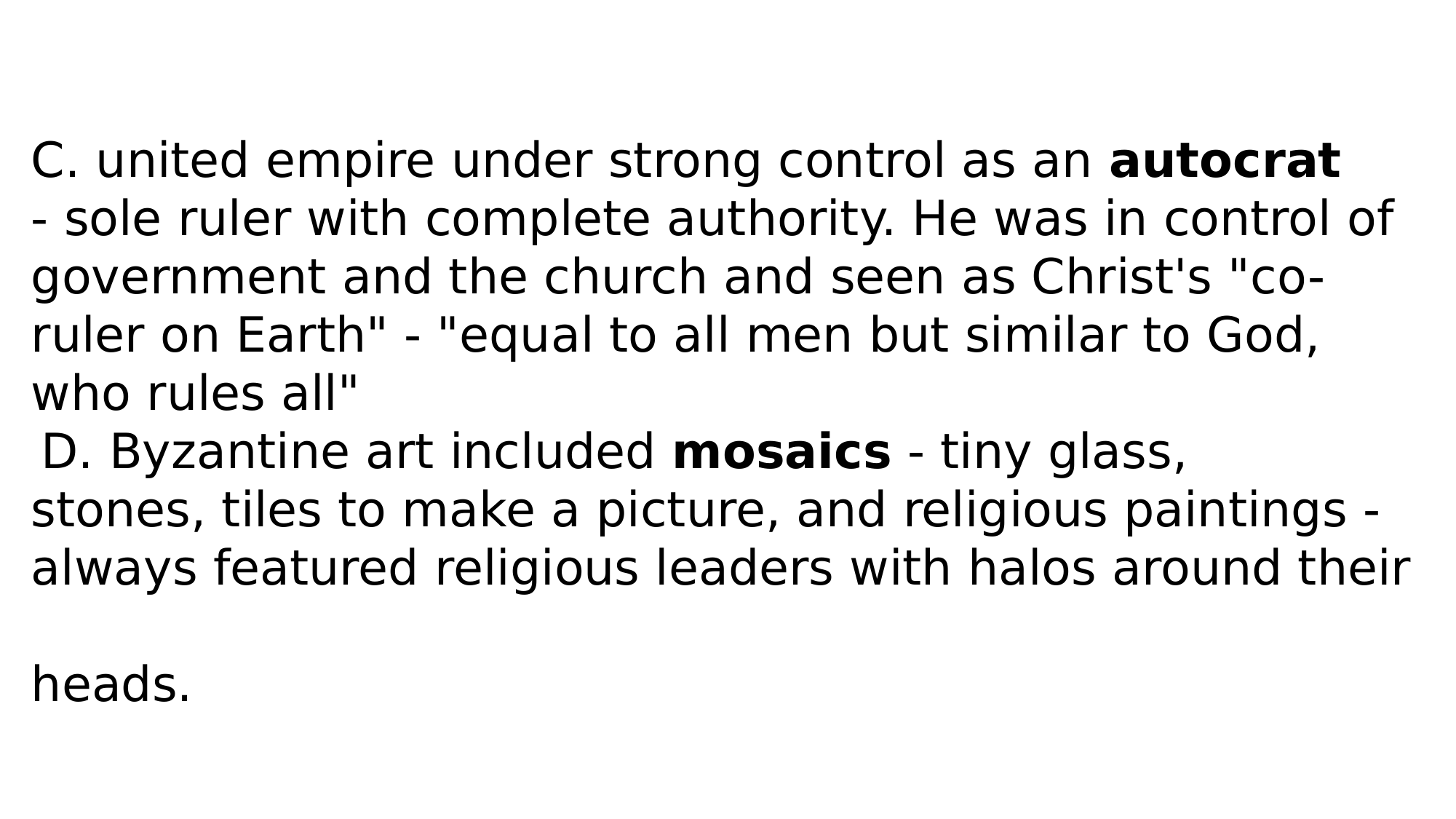

#
C. united empire under strong control as an autocrat
- sole ruler with complete authority. He was in control of
government and the church and seen as Christ's "co-ruler on Earth" - "equal to all men but similar to God, who rules all"
 D. Byzantine art included mosaics - tiny glass,
stones, tiles to make a picture, and religious paintings -
always featured religious leaders with halos around their
heads.